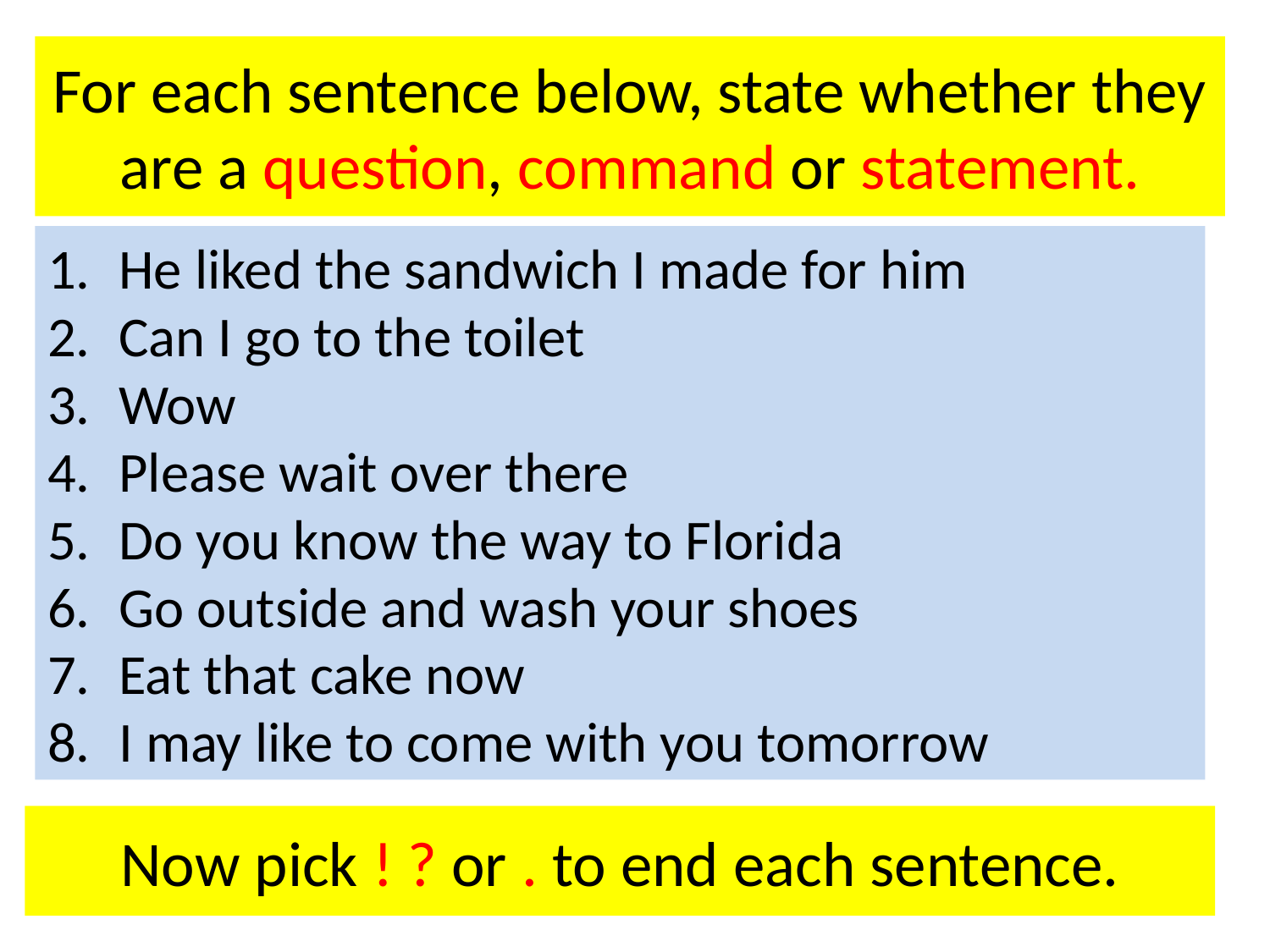

# For each sentence below, state whether they are a question, command or statement.
He liked the sandwich I made for him
Can I go to the toilet
Wow
Please wait over there
Do you know the way to Florida
Go outside and wash your shoes
Eat that cake now
I may like to come with you tomorrow
Now pick ! ? or . to end each sentence.